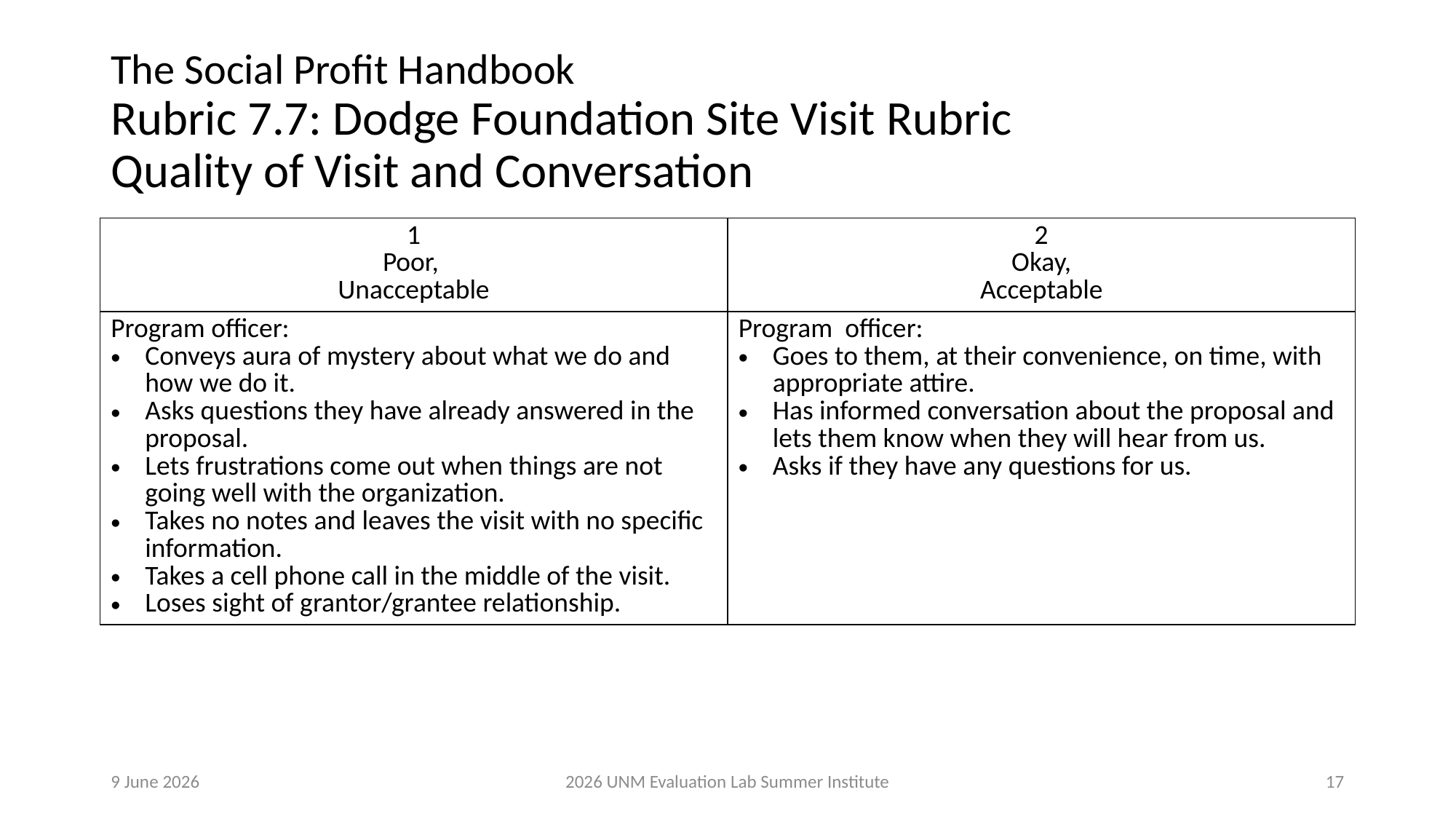

# The Social Profit Handbook Rubric 7.7: Dodge Foundation Site Visit Rubric Quality of Visit and Conversation
| 1 Poor, Unacceptable | 2 Okay, Acceptable |
| --- | --- |
| Program officer: Conveys aura of mystery about what we do and how we do it. Asks questions they have already answered in the proposal. Lets frustrations come out when things are not going well with the organization. Takes no notes and leaves the visit with no specific information. Takes a cell phone call in the middle of the visit. Loses sight of grantor/grantee relationship. | Program officer: Goes to them, at their convenience, on time, with appropriate attire. Has informed conversation about the proposal and lets them know when they will hear from us. Asks if they have any questions for us. |
9 June 2026
2026 UNM Evaluation Lab Summer Institute​
17